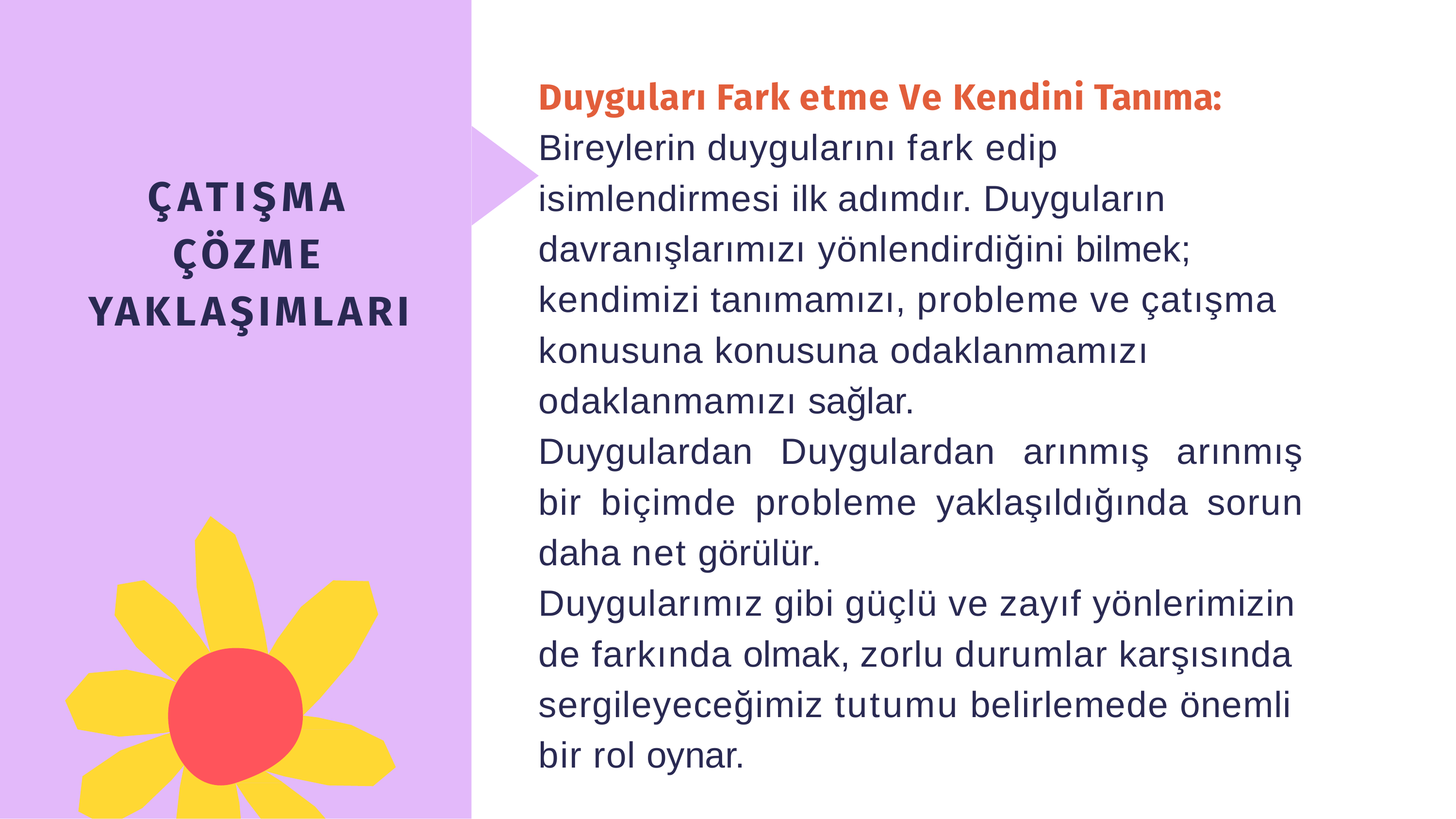

Duyguları Fark etme Ve Kendini Tanıma: Bireylerin duygularını fark edip isimlendirmesi ilk adımdır. Duyguların davranışlarımızı yönlendirdiğini bilmek; kendimizi tanımamızı, probleme ve çatışma konusuna konusuna odaklanmamızı odaklanmamızı sağlar.
Duygulardan Duygulardan arınmış arınmış bir biçimde probleme yaklaşıldığında sorun daha net görülür.
Duygularımız gibi güçlü ve zayıf yönlerimizin de farkında olmak, zorlu durumlar karşısında sergileyeceğimiz tutumu belirlemede önemli bir rol oynar.

# ÇATIŞMA ÇÖZME YAKLAŞIMLARI